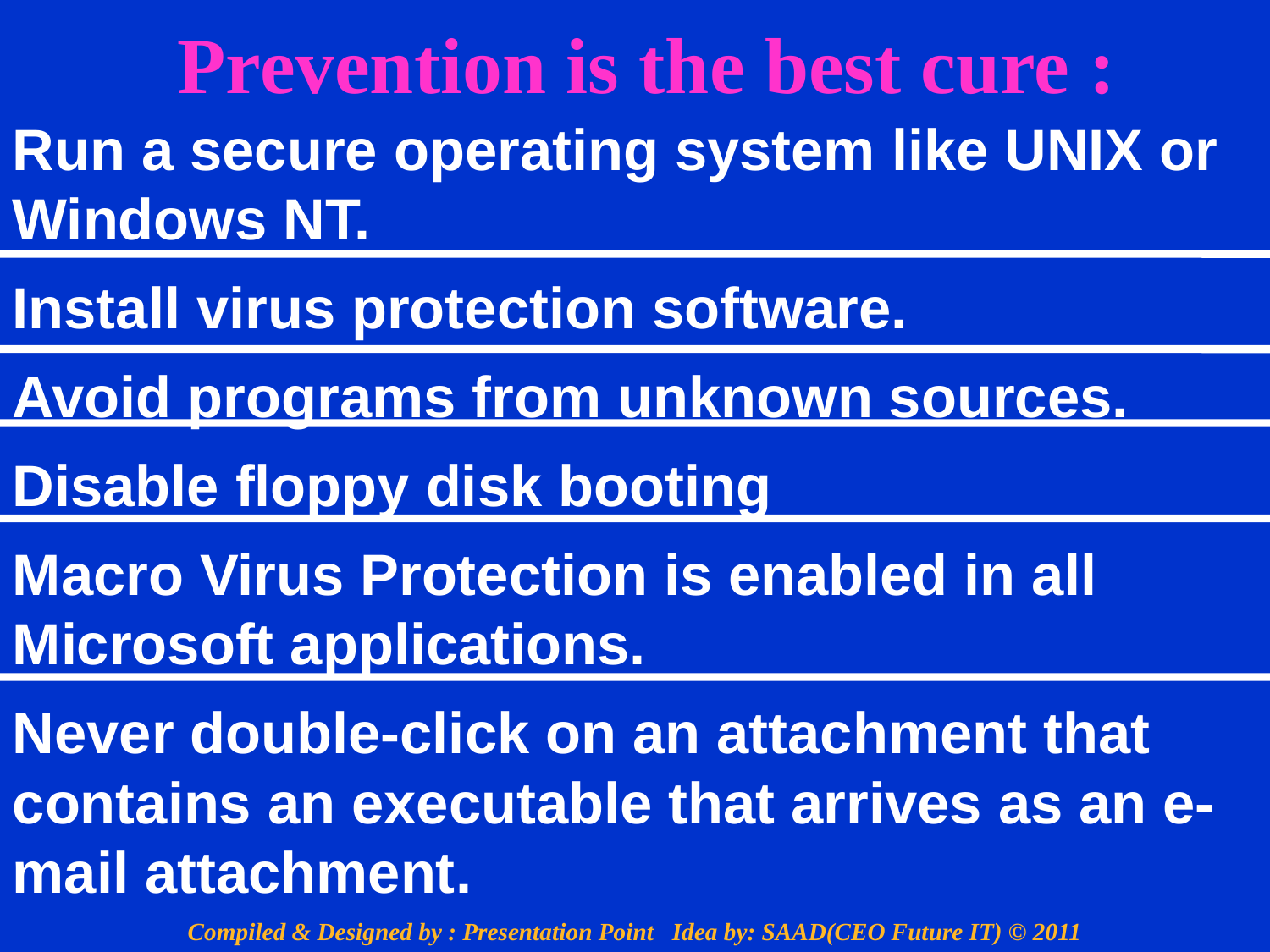

Prevention is the best cure :
Run a secure operating system like UNIX or Windows NT.

Install virus protection software.

Avoid programs from unknown sources.

Disable floppy disk booting

Macro Virus Protection is enabled in all Microsoft applications.

Never double-click on an attachment that contains an executable that arrives as an e-mail attachment.

Compiled & Designed by : Presentation Point   Idea by: SAAD(CEO Future IT) © 2011